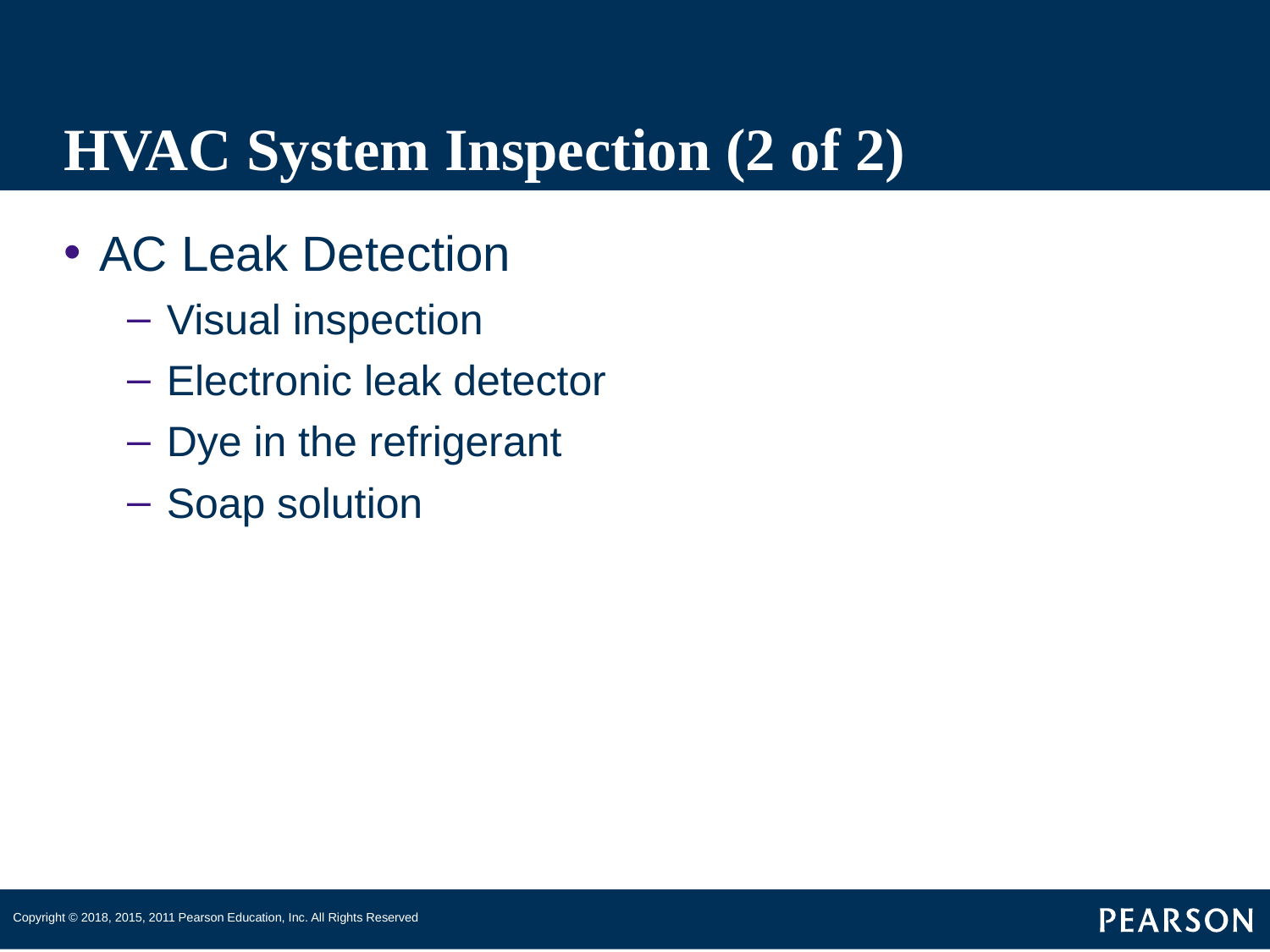

# HVAC System Inspection (2 of 2)
AC Leak Detection
Visual inspection
Electronic leak detector
Dye in the refrigerant
Soap solution